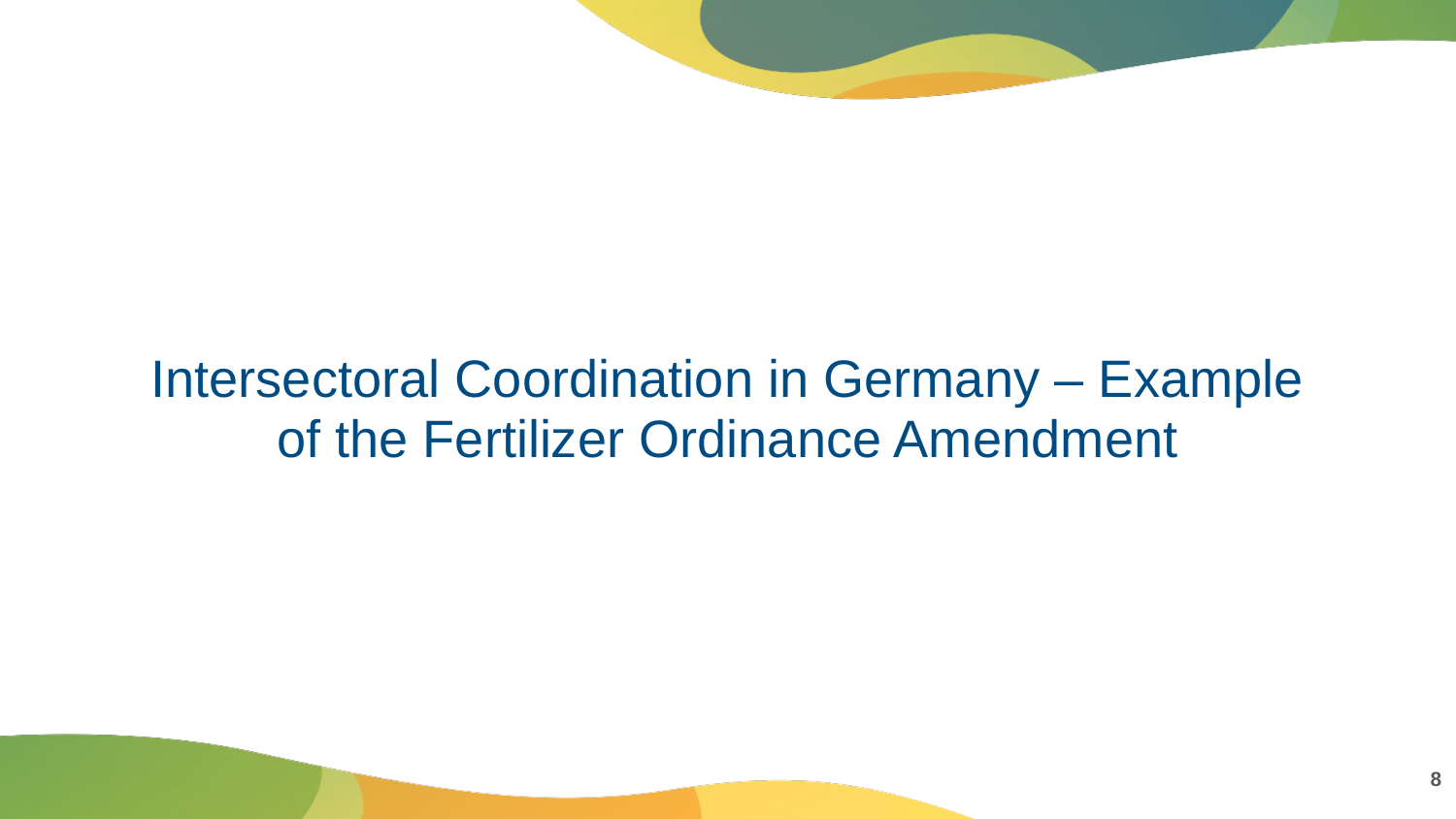

# Intersectoral Coordination in Germany – Example  of the Fertilizer Ordinance Amendment
8